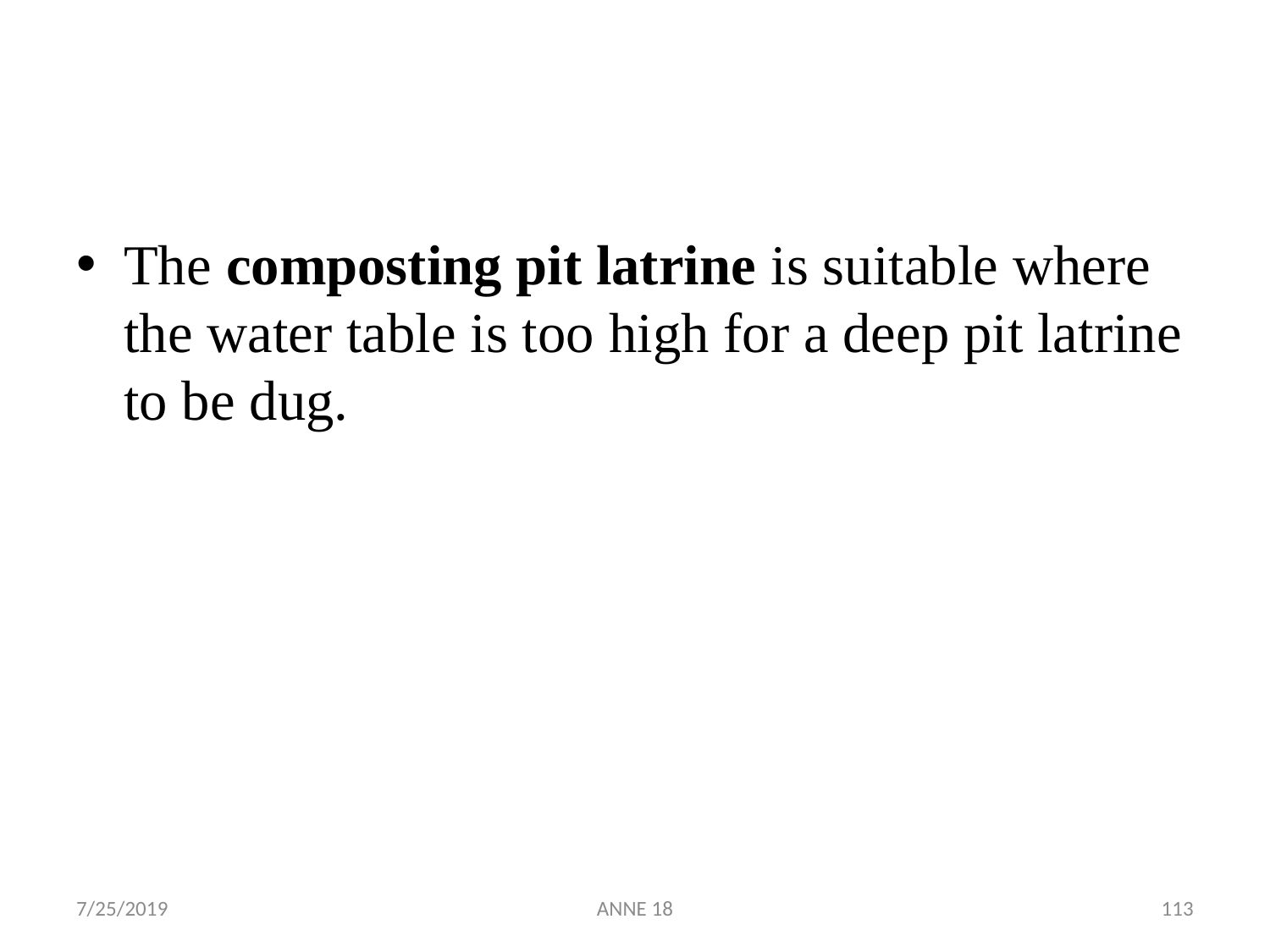

#
The composting pit latrine is suitable where the water table is too high for a deep pit latrine to be dug.

7/25/2019
ANNE 18
113